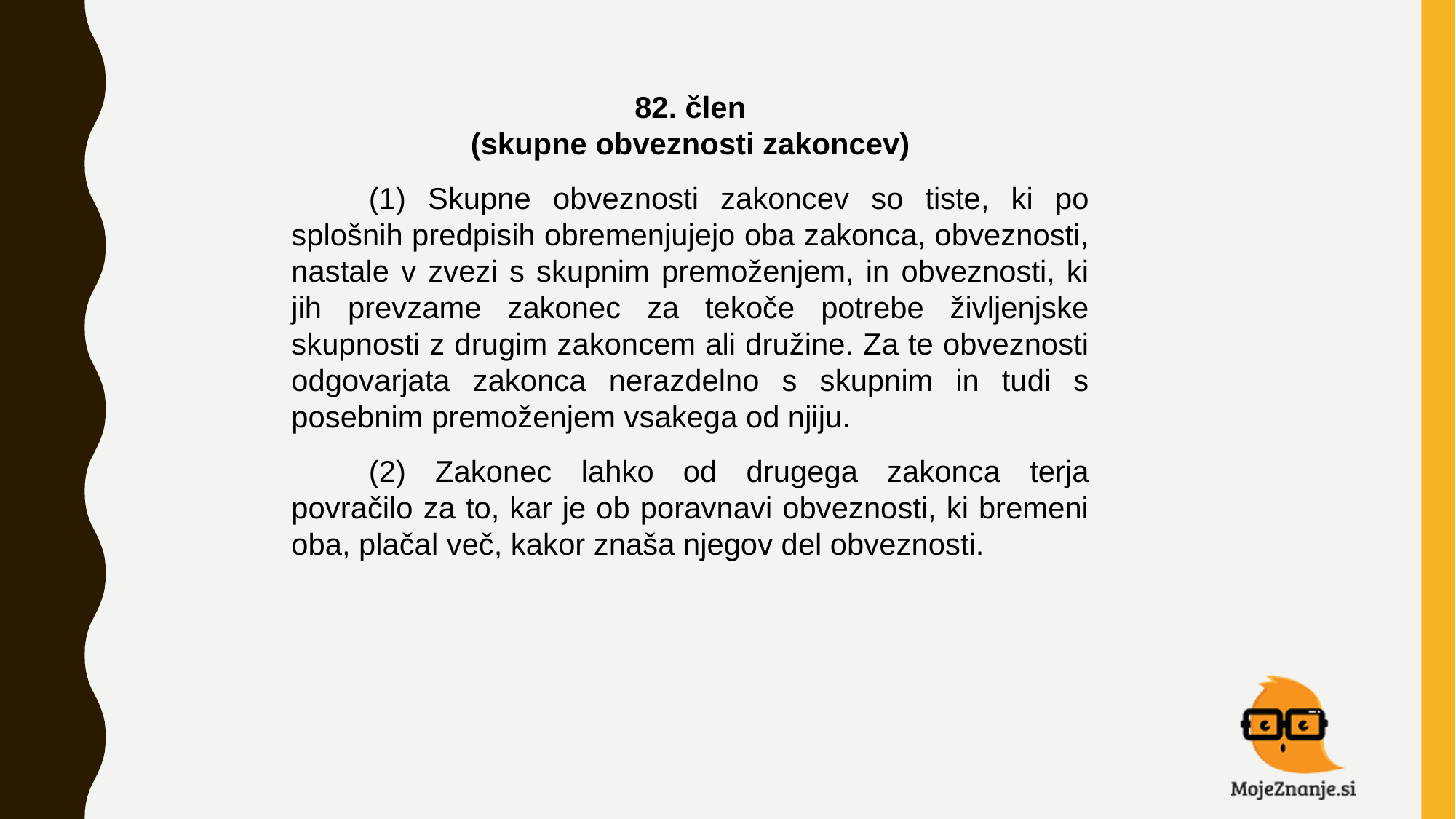

82. člen
(skupne obveznosti zakoncev)
(1) Skupne obveznosti zakoncev so tiste, ki po splošnih predpisih obremenjujejo oba zakonca, obveznosti, nastale v zvezi s skupnim premoženjem, in obveznosti, ki jih prevzame zakonec za tekoče potrebe življenjske skupnosti z drugim zakoncem ali družine. Za te obveznosti odgovarjata zakonca nerazdelno s skupnim in tudi s posebnim premoženjem vsakega od njiju.
(2) Zakonec lahko od drugega zakonca terja povračilo za to, kar je ob poravnavi obveznosti, ki bremeni oba, plačal več, kakor znaša njegov del obveznosti.